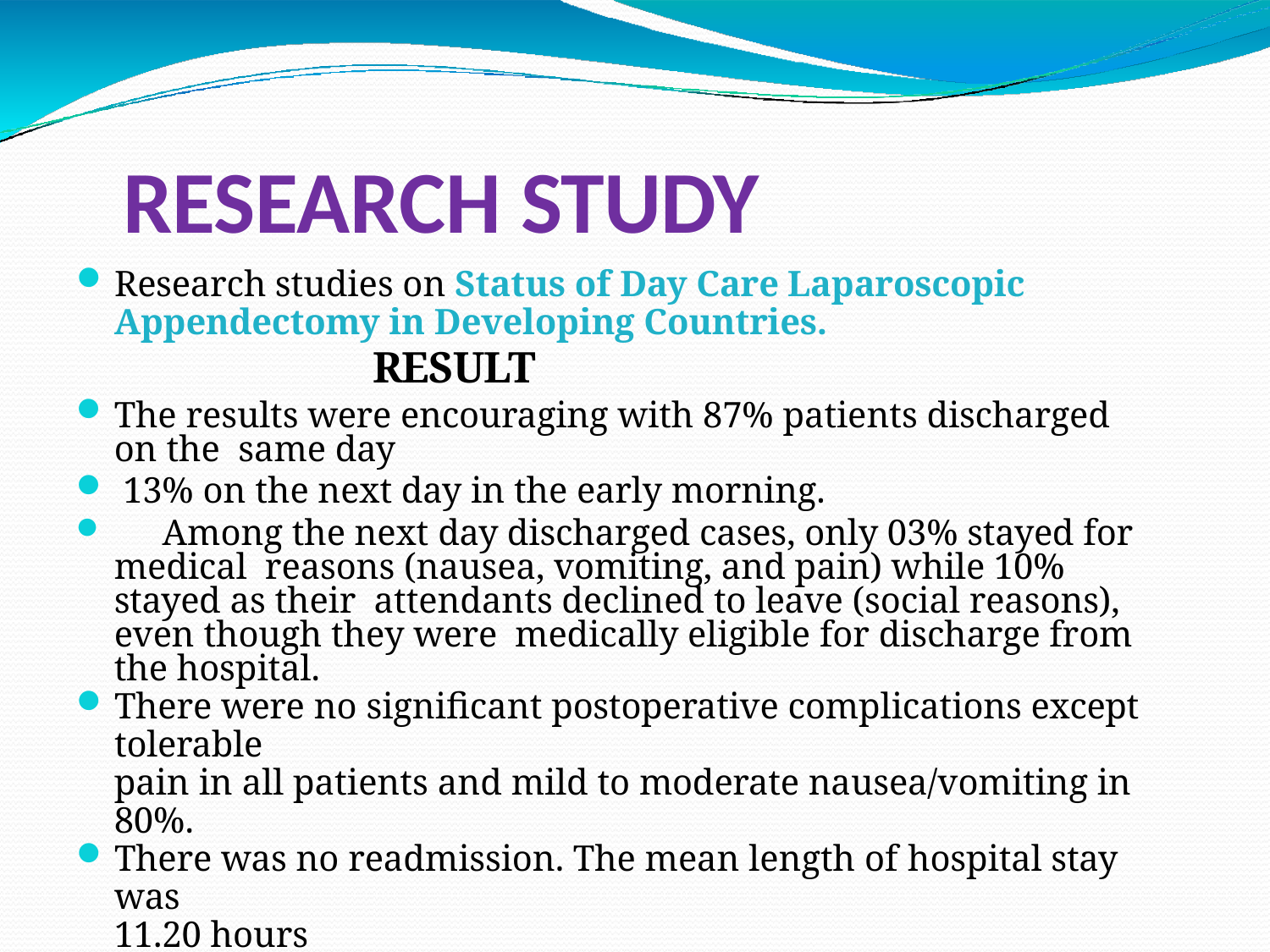

# RESEARCH STUDY
Research studies on Status of Day Care Laparoscopic
Appendectomy in Developing Countries.
RESULT
The results were encouraging with 87% patients discharged on the  same day
13% on the next day in the early morning.
	Among the next day discharged cases, only 03% stayed for medical  reasons (nausea, vomiting, and pain) while 10% stayed as their  attendants declined to leave (social reasons), even though they were  medically eligible for discharge from the hospital.
There were no significant postoperative complications except tolerable
pain in all patients and mild to moderate nausea/vomiting in 80%.
There was no readmission. The mean length of hospital stay was
11.20 hours